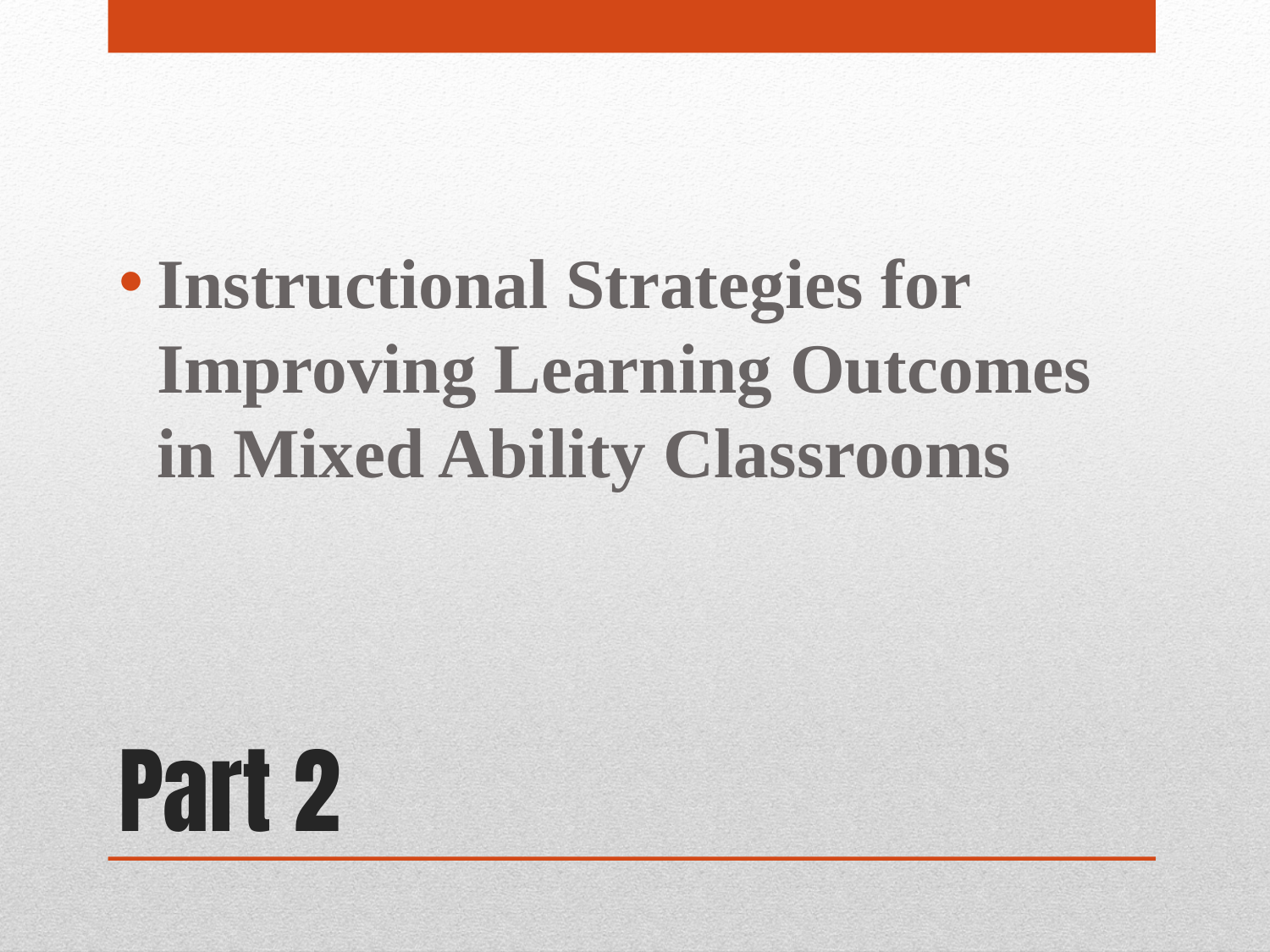

Instructional Strategies for Improving Learning Outcomes in Mixed Ability Classrooms
# Part 2